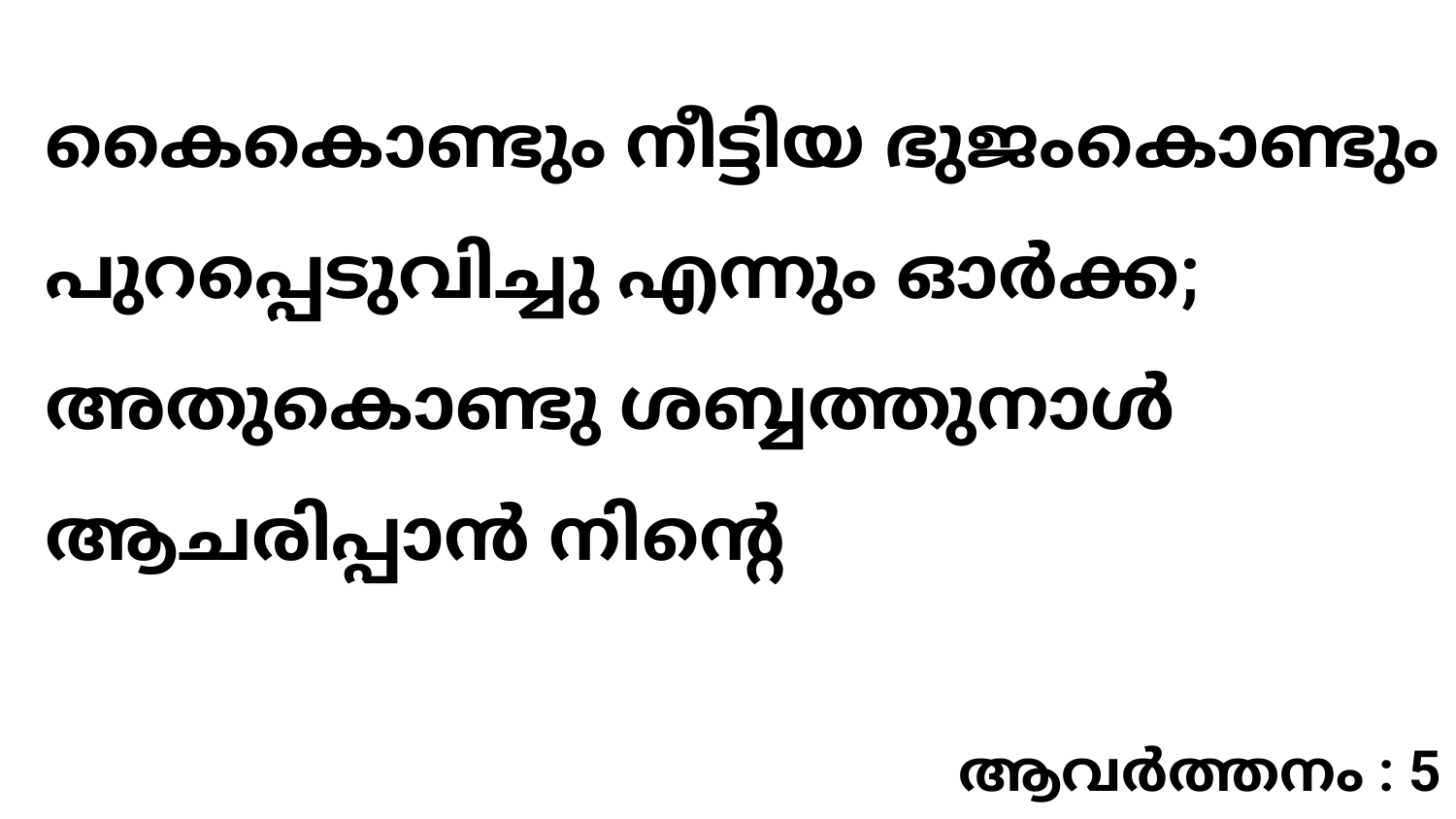

കൈകൊണ്ടും നീട്ടിയ ഭുജംകൊണ്ടും പുറപ്പെടുവിച്ചു എന്നും ഓർക്ക; അതുകൊണ്ടു ശബ്ബത്തുനാൾ ആചരിപ്പാൻ നിന്റെ
ആവർത്തനം : 5